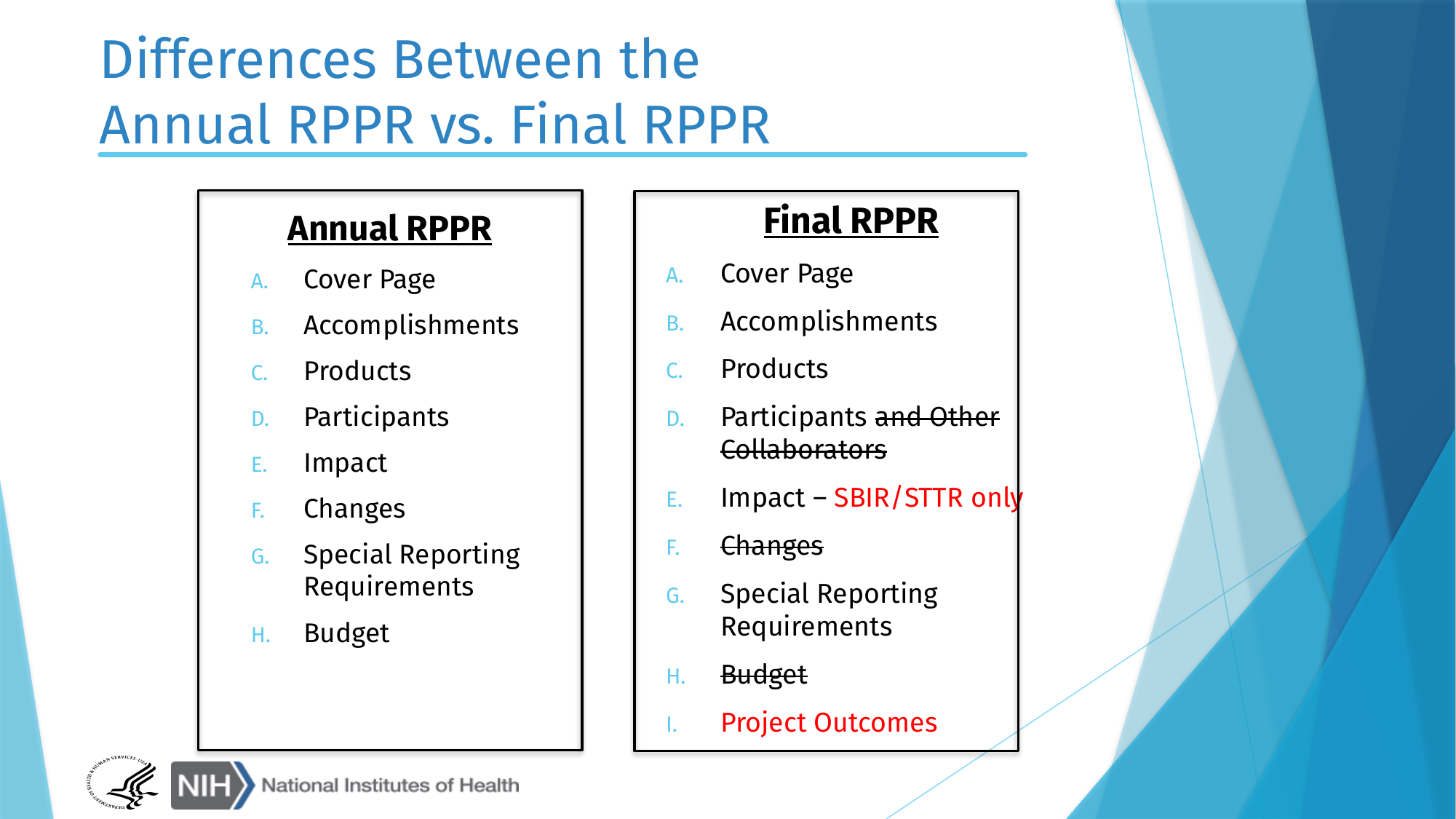

# Differences Between the Annual RPPR vs. Final RPPR

Final RPPR
Cover Page
Accomplishments
Products
Participants and Other Collaborators
Impact – SBIR/STTR only
Changes
Special Reporting Requirements
Budget
Project Outcomes
Annual RPPR
Cover Page
Accomplishments
Products
Participants
Impact
Changes
Special Reporting Requirements
Budget